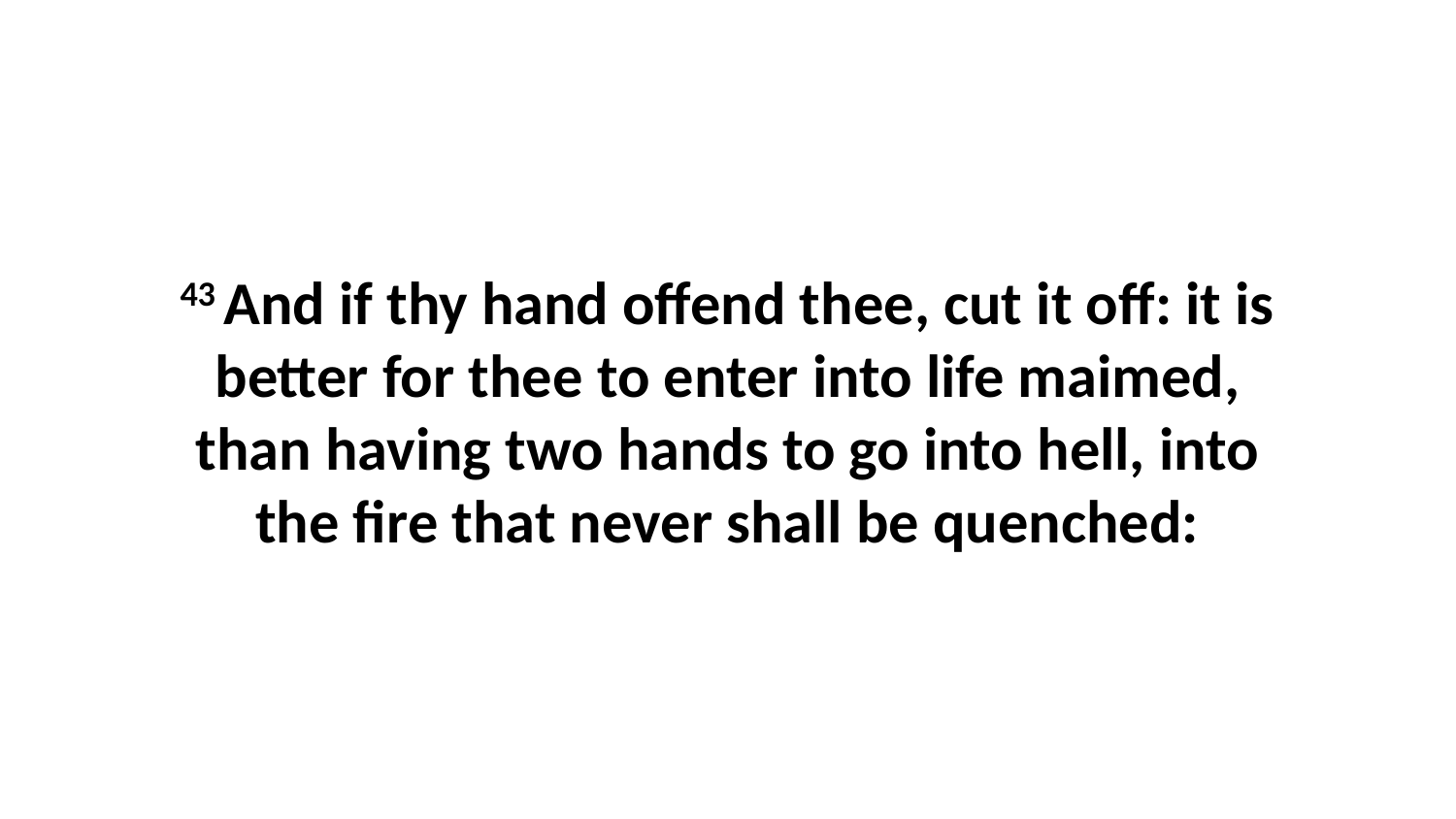

43 And if thy hand offend thee, cut it off: it is better for thee to enter into life maimed, than having two hands to go into hell, into the fire that never shall be quenched: